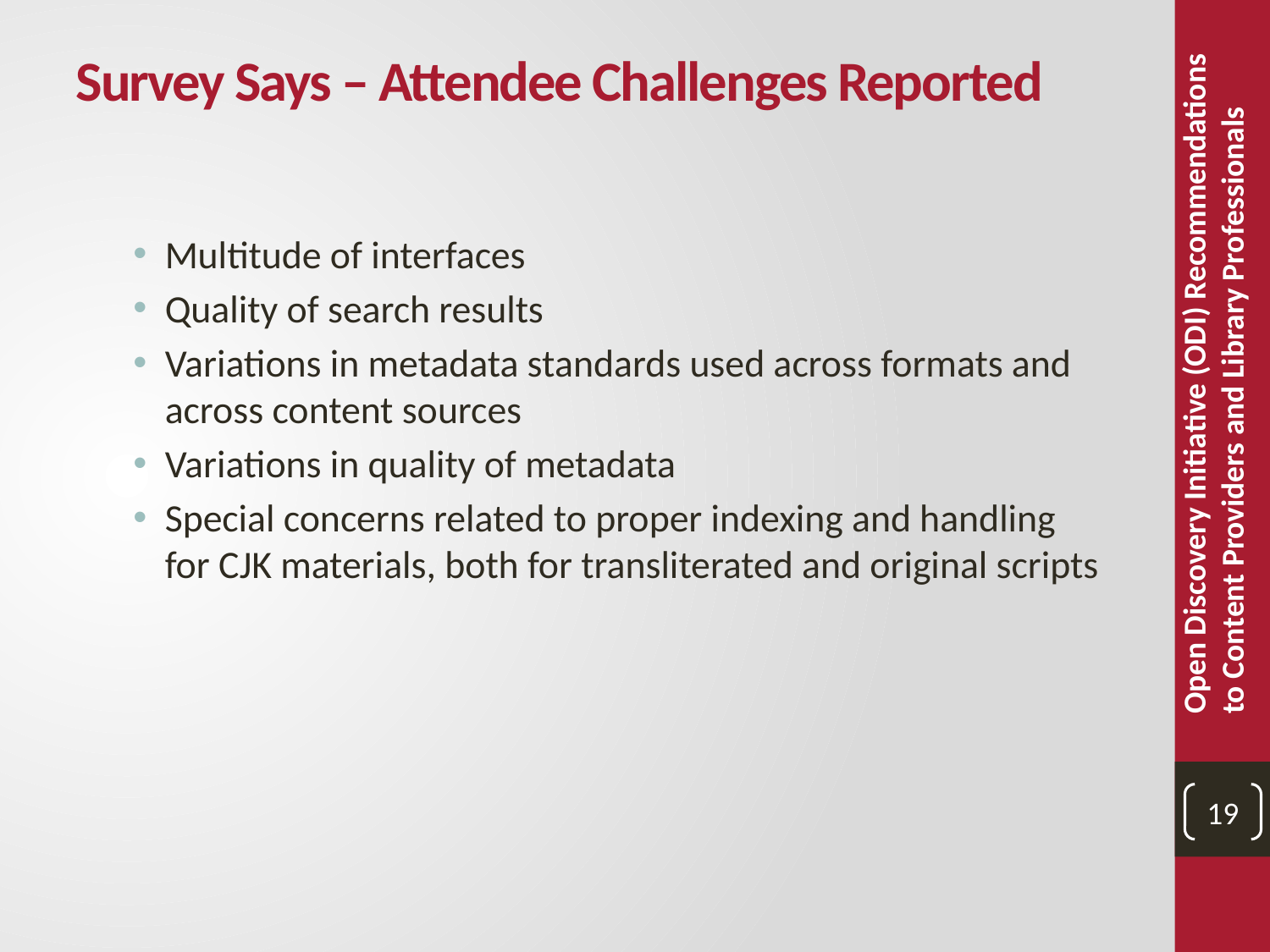

Survey Says – Attendee Challenges Reported

Multitude of interfaces
Quality of search results
Variations in metadata standards used across formats and across content sources
Variations in quality of metadata
Special concerns related to proper indexing and handling for CJK materials, both for transliterated and original scripts
Open Discovery Initiative (ODI) Recommendations to Content Providers and Library Professionals
19